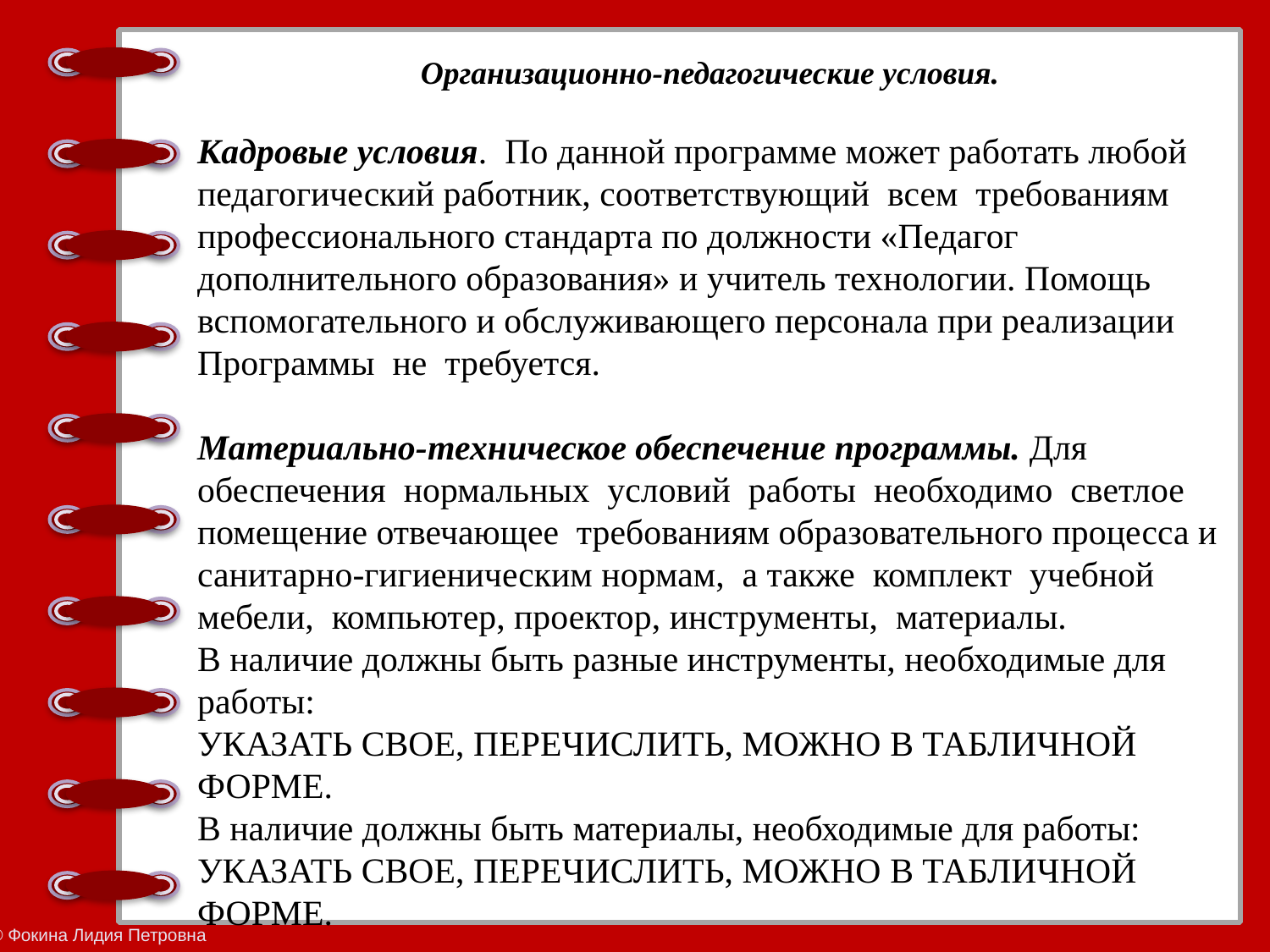

Организационно-педагогические условия.

Кадровые условия.  По данной программе может работать любой педагогический работник, соответствующий  всем  требованиям профессионального стандарта по должности «Педагог дополнительного образования» и учитель технологии. Помощь вспомогательного и обслуживающего персонала при реализации Программы  не  требуется.

Материально-техническое обеспечение программы. Для  обеспечения  нормальных  условий  работы  необходимо  светлое помещение отвечающее  требованиям образовательного процесса и санитарно-гигиеническим нормам,  а также  комплект  учебной мебели,  компьютер, проектор, инструменты,  материалы.
В наличие должны быть разные инструменты, необходимые для работы:
УКАЗАТЬ СВОЕ, ПЕРЕЧИСЛИТЬ, МОЖНО В ТАБЛИЧНОЙ ФОРМЕ.
В наличие должны быть материалы, необходимые для работы: УКАЗАТЬ СВОЕ, ПЕРЕЧИСЛИТЬ, МОЖНО В ТАБЛИЧНОЙ ФОРМЕ.